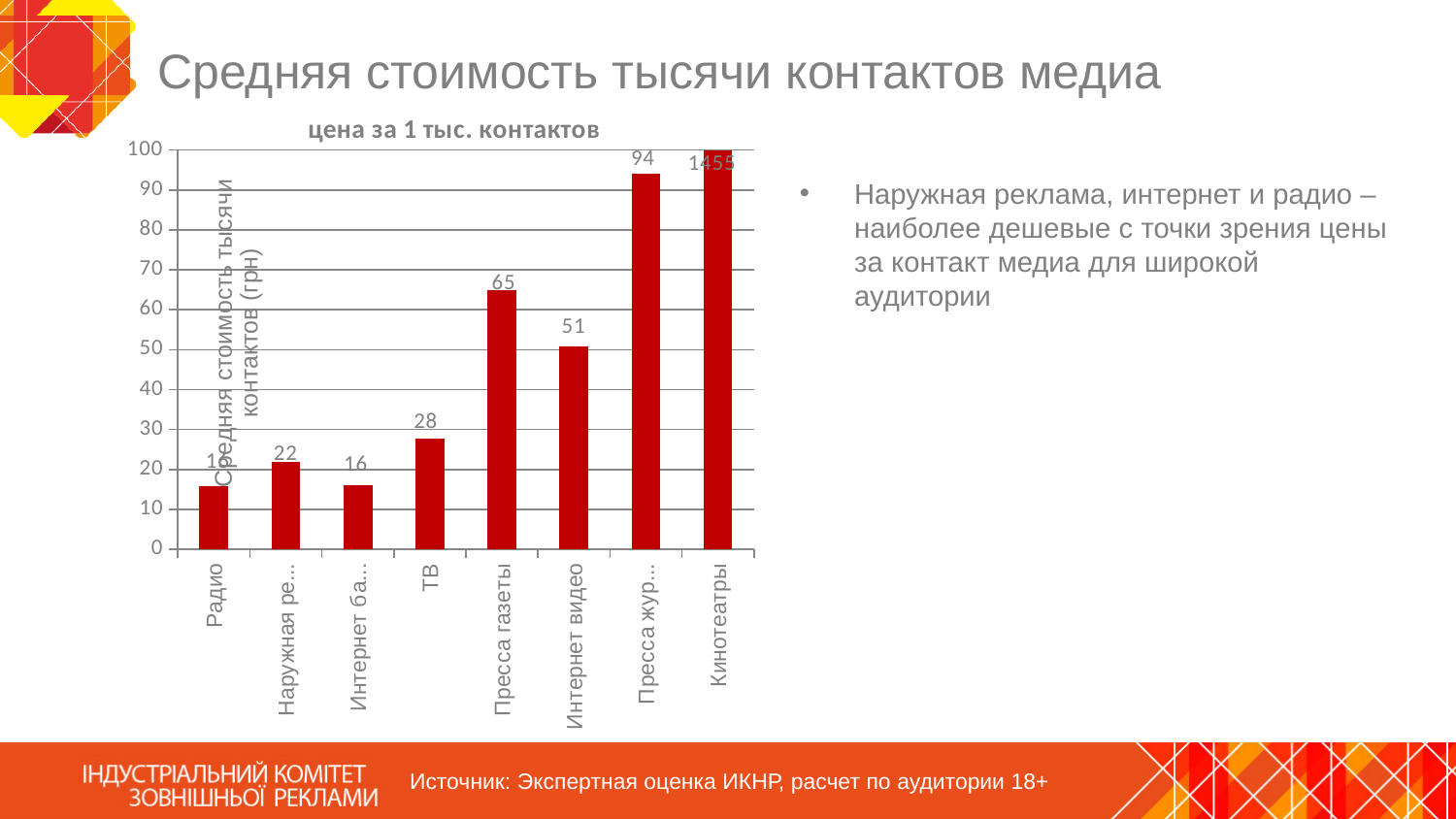

# Средняя стоимость тысячи контактов медиа

### Chart: цена за 1 тыс. контактов

| Category | цена та тыс контактов |
|---|---|
| Радио | 15.795000000000002 |
| Наружная реклама | 21.87324 |
| Интернет баннер | 16.105099999999997 |
| ТВ | 27.72 |
| Пресса газеты | 64.97499999999998 |
| Интернет видео | 50.76 |
| Пресса журналы | 94.18499999999999 |
| Кинотеатры | 1454.75 |
Наружная реклама, интернет и радио – наиболее дешевые с точки зрения цены за контакт медиа для широкой аудитории
Источник: Экспертная оценка ИКНР, расчет по аудитории 18+